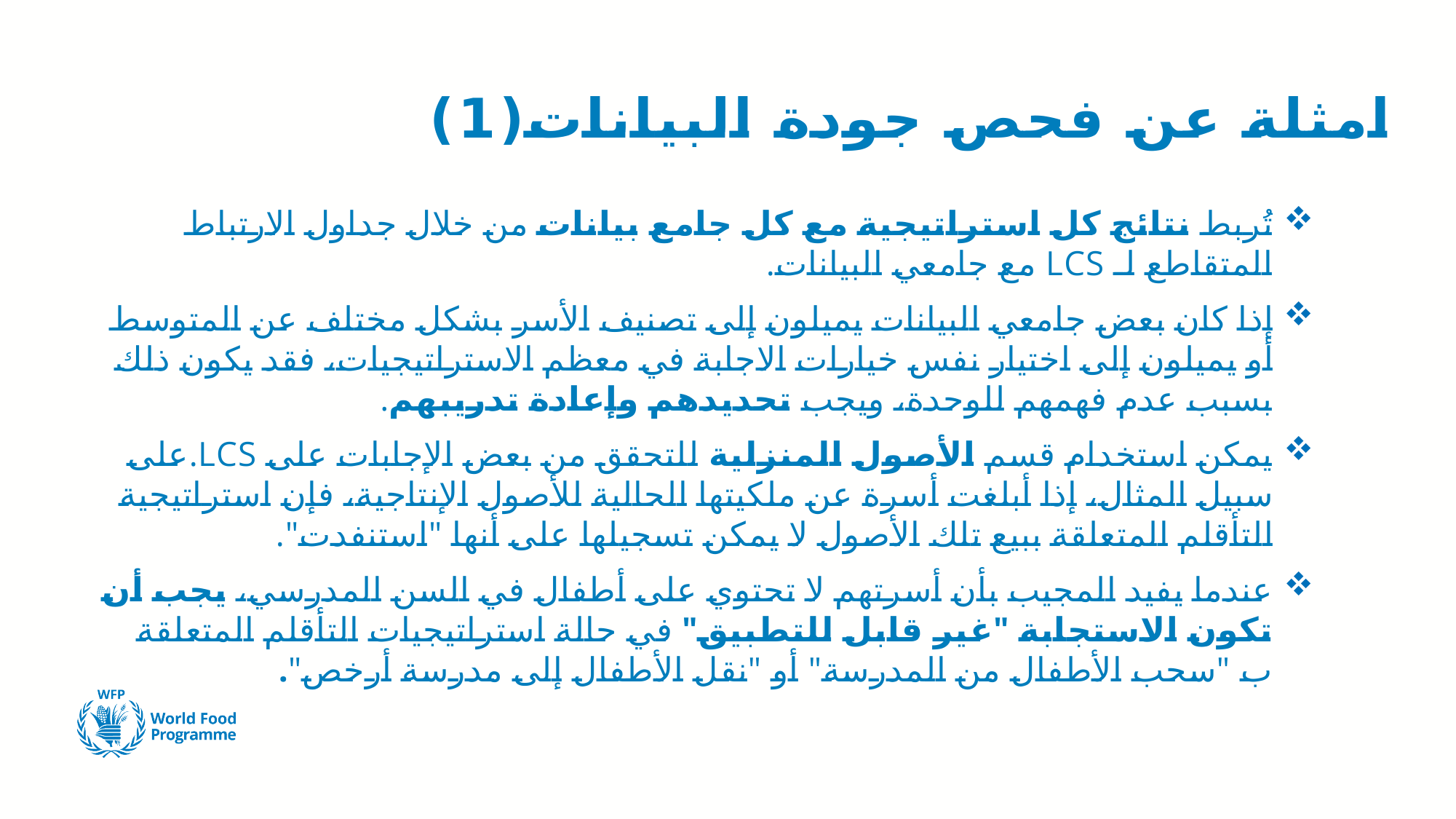

# امثلة عن فحص جودة البيانات(1)
تُربط نتائج كل استراتيجية مع كل جامع بيانات من خلال جداول الارتباط المتقاطع لـ LCS مع جامعي البيانات.
إذا كان بعض جامعي البيانات يميلون إلى تصنيف الأسر بشكل مختلف عن المتوسط ​​أو يميلون إلى اختيار نفس خيارات الاجابة في معظم الاستراتيجيات، فقد يكون ذلك بسبب عدم فهمهم للوحدة، ويجب تحديدهم وإعادة تدريبهم.
يمكن استخدام قسم الأصول المنزلية للتحقق من بعض الإجابات على LCS.على سبيل المثال، إذا أبلغت أسرة عن ملكيتها الحالية للأصول الإنتاجية، فإن استراتيجية التأقلم المتعلقة ببيع تلك الأصول لا يمكن تسجيلها على أنها "استنفدت".
عندما يفيد المجيب بأن أسرتهم لا تحتوي على أطفال في السن المدرسي، يجب أن تكون الاستجابة "غير قابل للتطبيق" في حالة استراتيجيات التأقلم المتعلقة ب "سحب الأطفال من المدرسة" أو "نقل الأطفال إلى مدرسة أرخص".